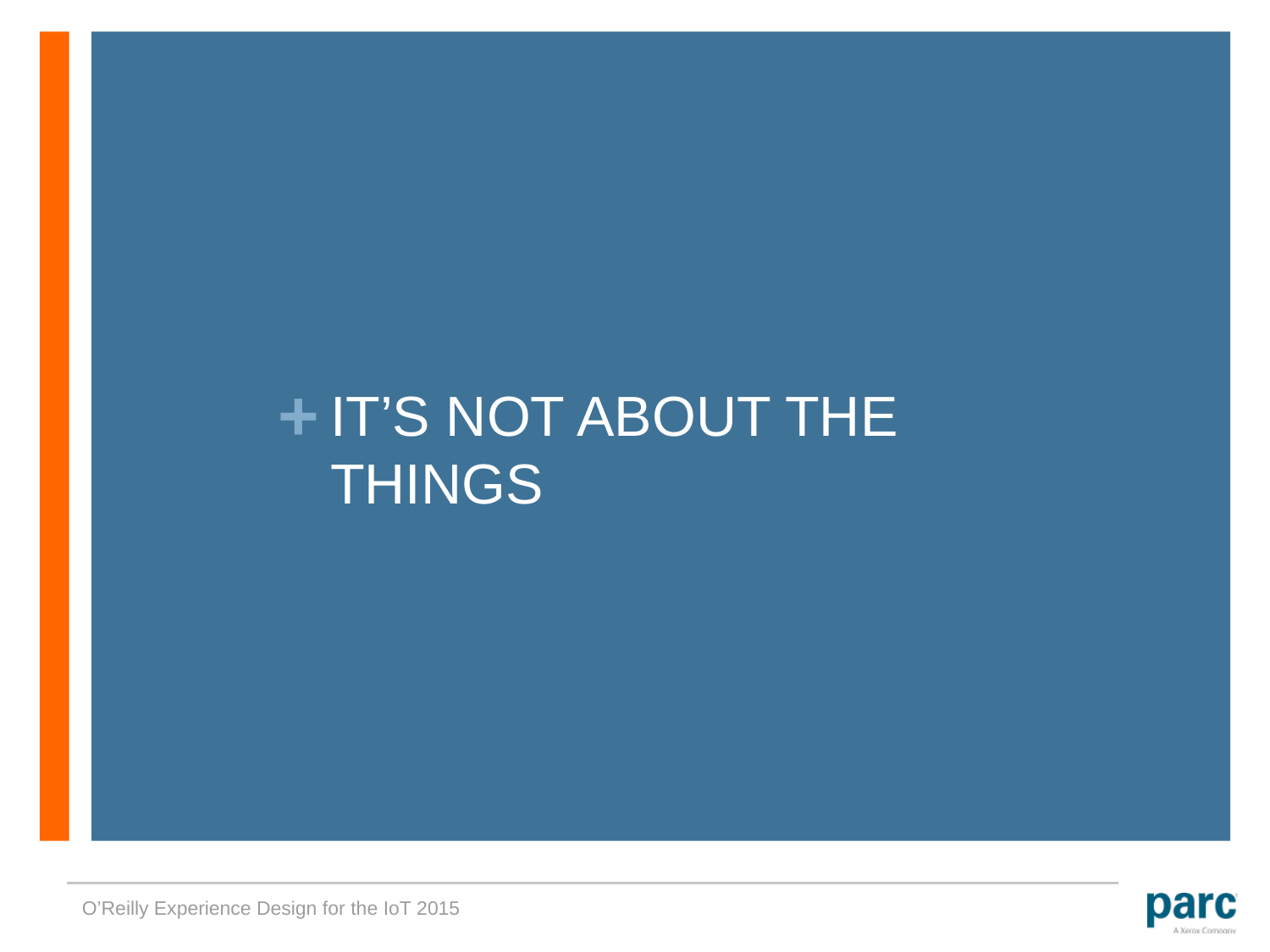

# IT’S NOT ABOUT THE THINGS
O’Reilly Experience Design for the IoT 2015